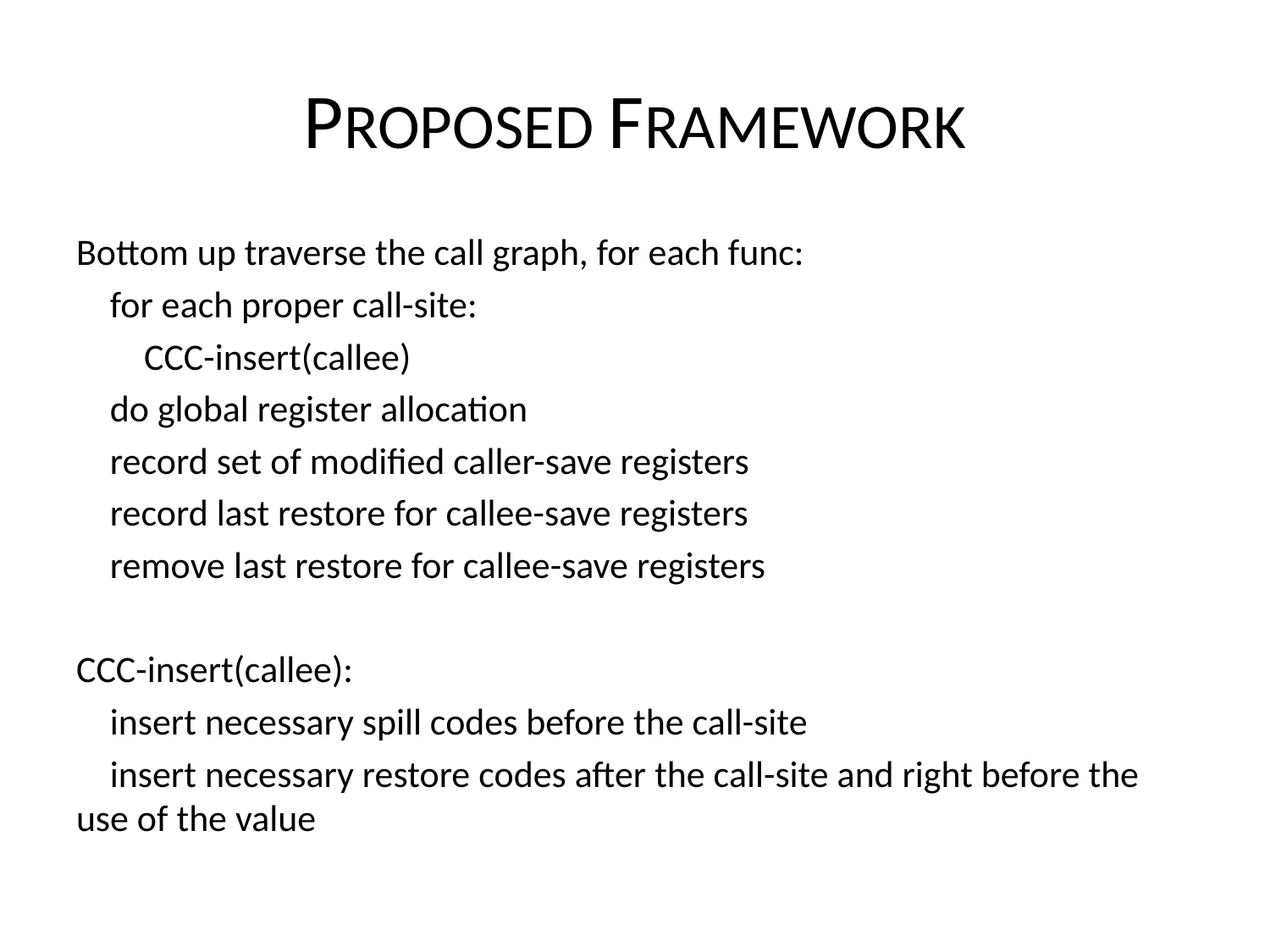

# PROPOSED FRAMEWORK
Bottom up traverse the call graph, for each func:
    for each proper call-site:
        CCC-insert(callee)
    do global register allocation
    record set of modified caller-save registers
    record last restore for callee-save registers
    remove last restore for callee-save registers

CCC-insert(callee):
    insert necessary spill codes before the call-site
    insert necessary restore codes after the call-site and right before the use of the value